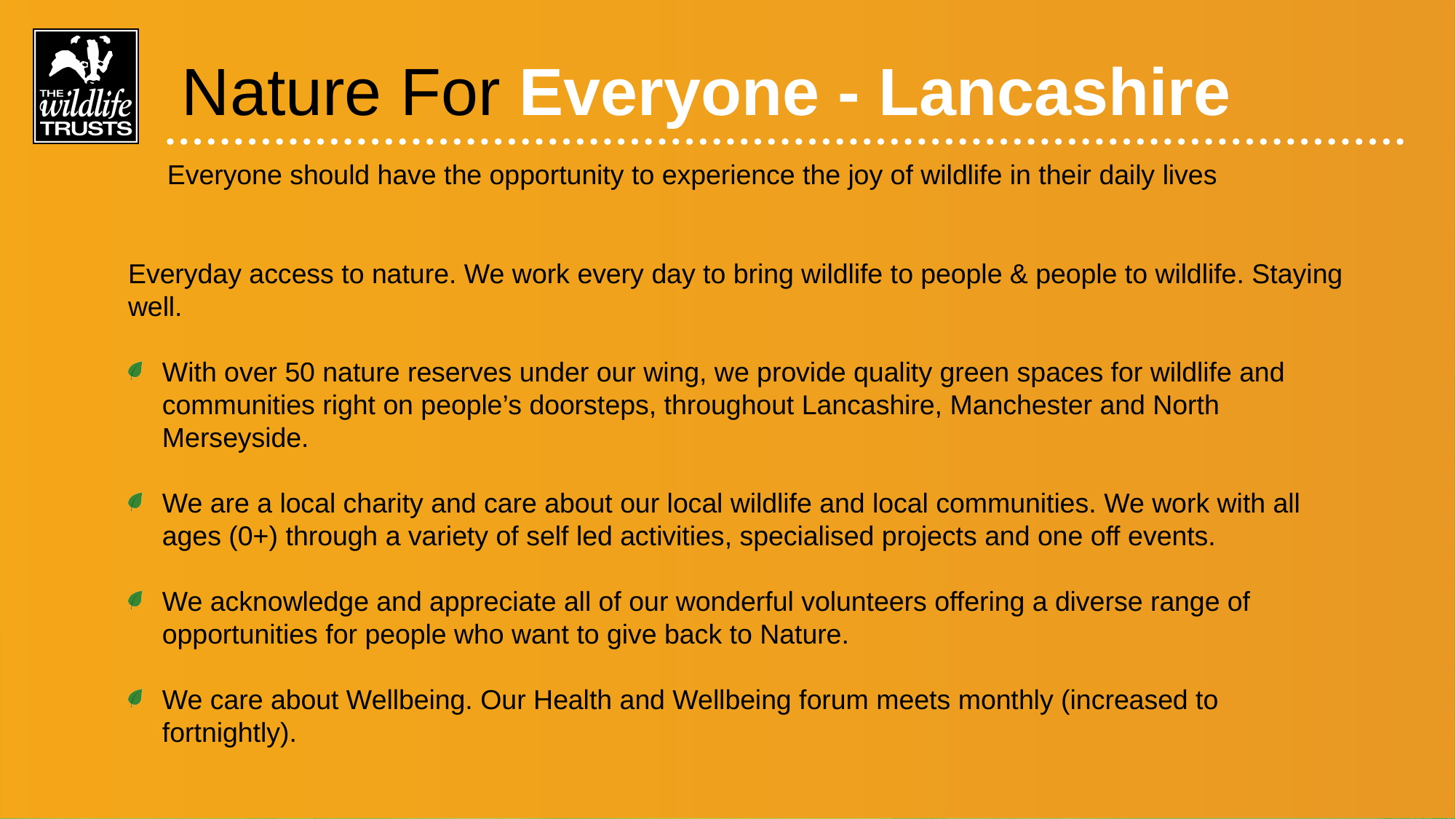

Nature For Everyone - Lancashire
Everyone should have the opportunity to experience the joy of wildlife in their daily lives
Everyday access to nature. We work every day to bring wildlife to people & people to wildlife. Staying well.

With over 50 nature reserves under our wing, we provide quality green spaces for wildlife and communities right on people’s doorsteps, throughout Lancashire, Manchester and North Merseyside.

We are a local charity and care about our local wildlife and local communities. We work with all ages (0+) through a variety of self led activities, specialised projects and one off events.

We acknowledge and appreciate all of our wonderful volunteers offering a diverse range of opportunities for people who want to give back to Nature.

We care about Wellbeing. Our Health and Wellbeing forum meets monthly (increased to fortnightly).